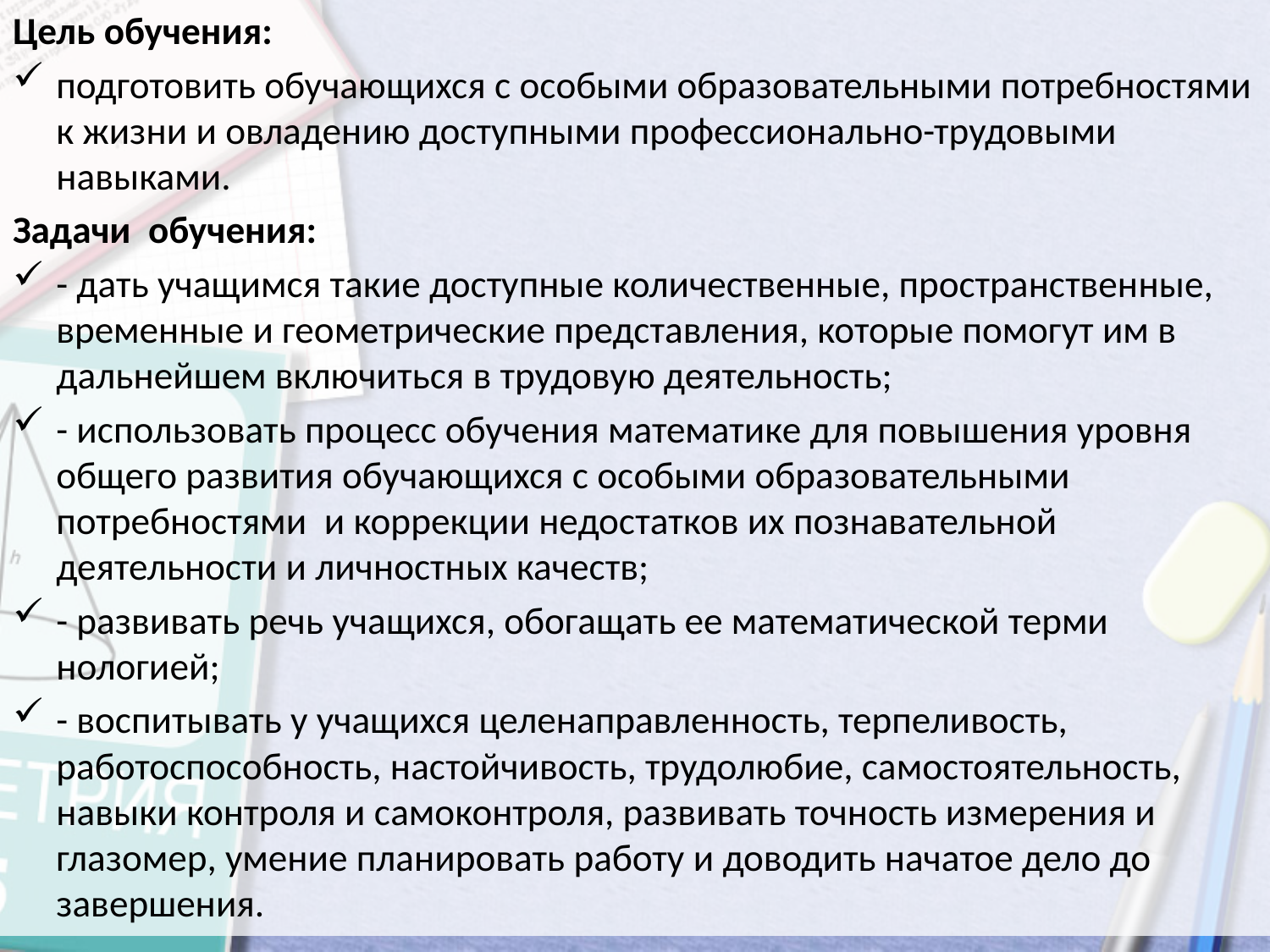

Цель обучения:
подготовить обучающихся с особыми образовательными потребностями к жизни и овладению доступными профессионально-трудовыми навыками.
Задачи  обучения:
- дать учащимся такие доступные количественные, пространствен­ные, временные и геометрические представления, которые помогут им в дальнейшем включиться в трудовую деятельность;
- использовать процесс обучения математике для повышения уровня общего развития обучающихся с особыми образовательными потребностями  и кор­рекции недостатков их познавательной деятельности и личностных качеств;
- развивать речь учащихся, обогащать ее математической терми­нологией;
- воспитывать у учащихся целенаправленность, терпеливость, работоспособность, настойчивость, трудолюбие, самостоятельность, навыки контроля и самоконтроля, развивать точность измерения и глазомер, умение планировать работу и доводить начатое дело до завершения.